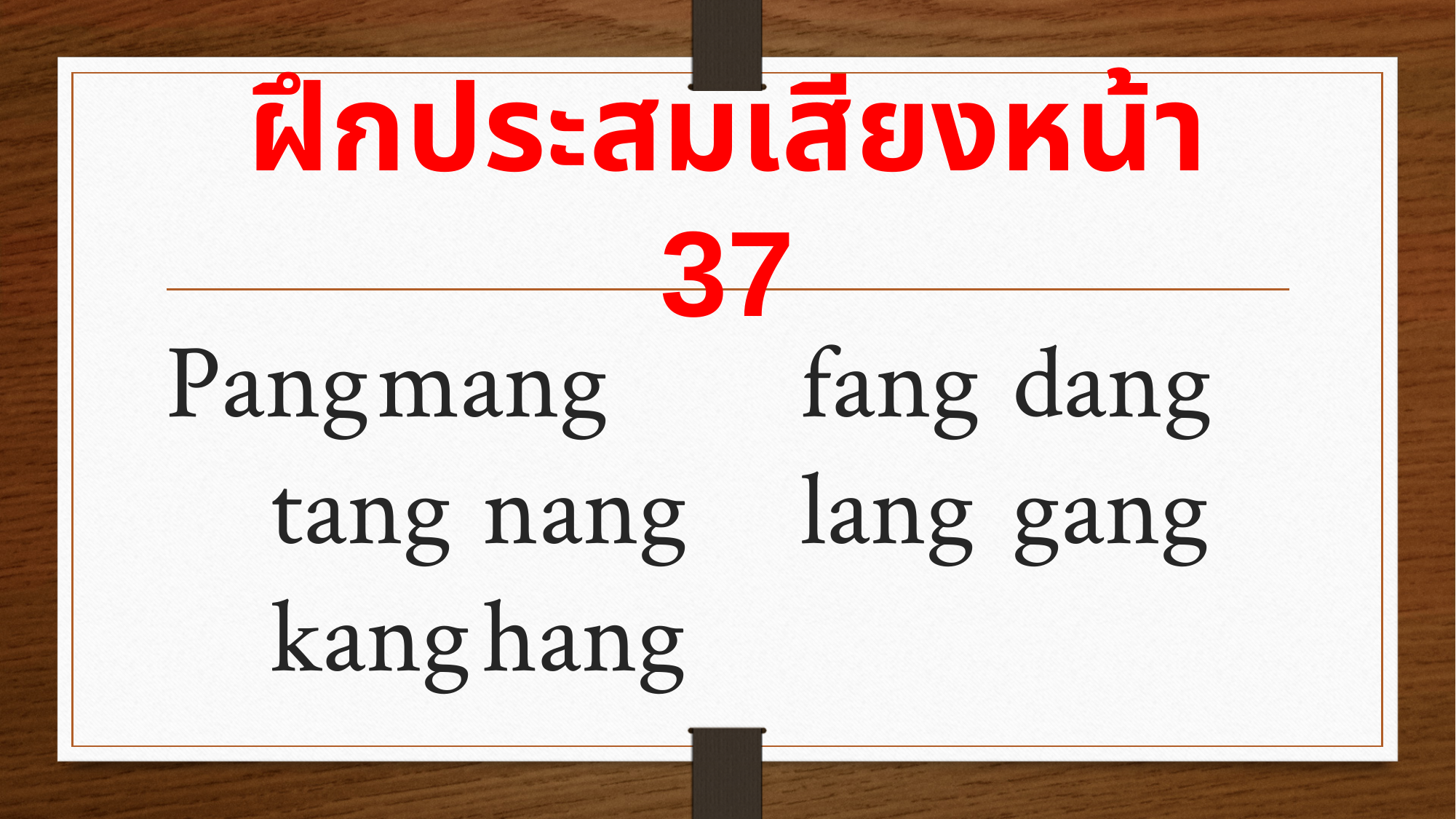

# ฝึกประสมเสียงหน้า 37
Pang		mang		fang		dang		tang		nang		lang		gang		kang		hang